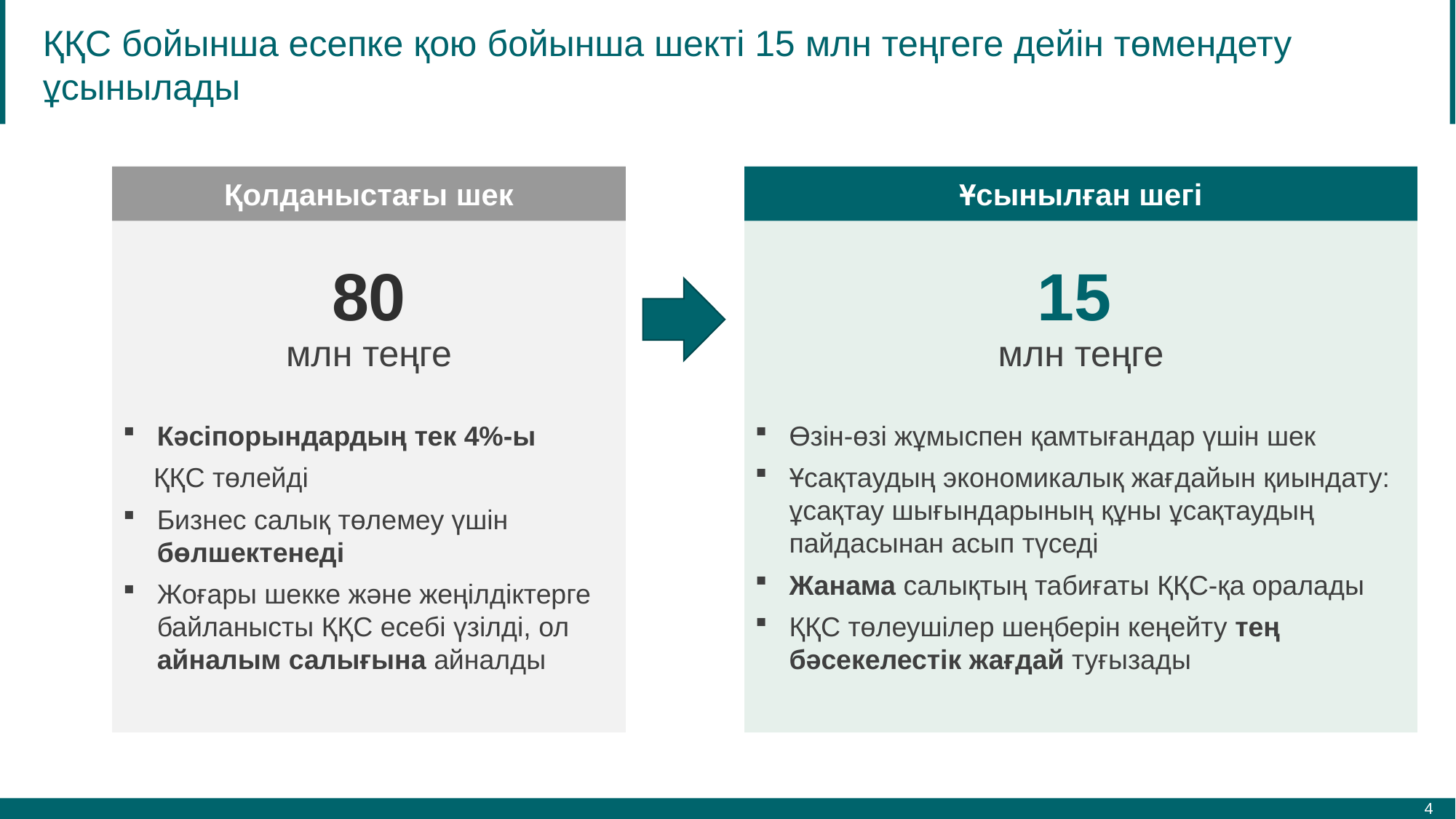

# ҚҚС бойынша есепке қою бойынша шекті 15 млн теңгеге дейін төмендету ұсынылады
Ұсынылған шегі
Қолданыстағы шек

80
млн теңге
15
млн теңге

Кәсіпорындардың тек 4%-ы
    ҚҚС төлейді
Бизнес салық төлемеу үшін бөлшектенеді
Жоғары шекке және жеңілдіктерге байланысты ҚҚС есебі үзілді, ол айналым салығына айналды
Өзін-өзі жұмыспен қамтығандар үшін шек
Ұсақтаудың экономикалық жағдайын қиындату: ұсақтау шығындарының құны ұсақтаудың пайдасынан асып түседі
Жанама салықтың табиғаты ҚҚС-қа оралады
ҚҚС төлеушілер шеңберін кеңейту тең бәсекелестік жағдай туғызады
*